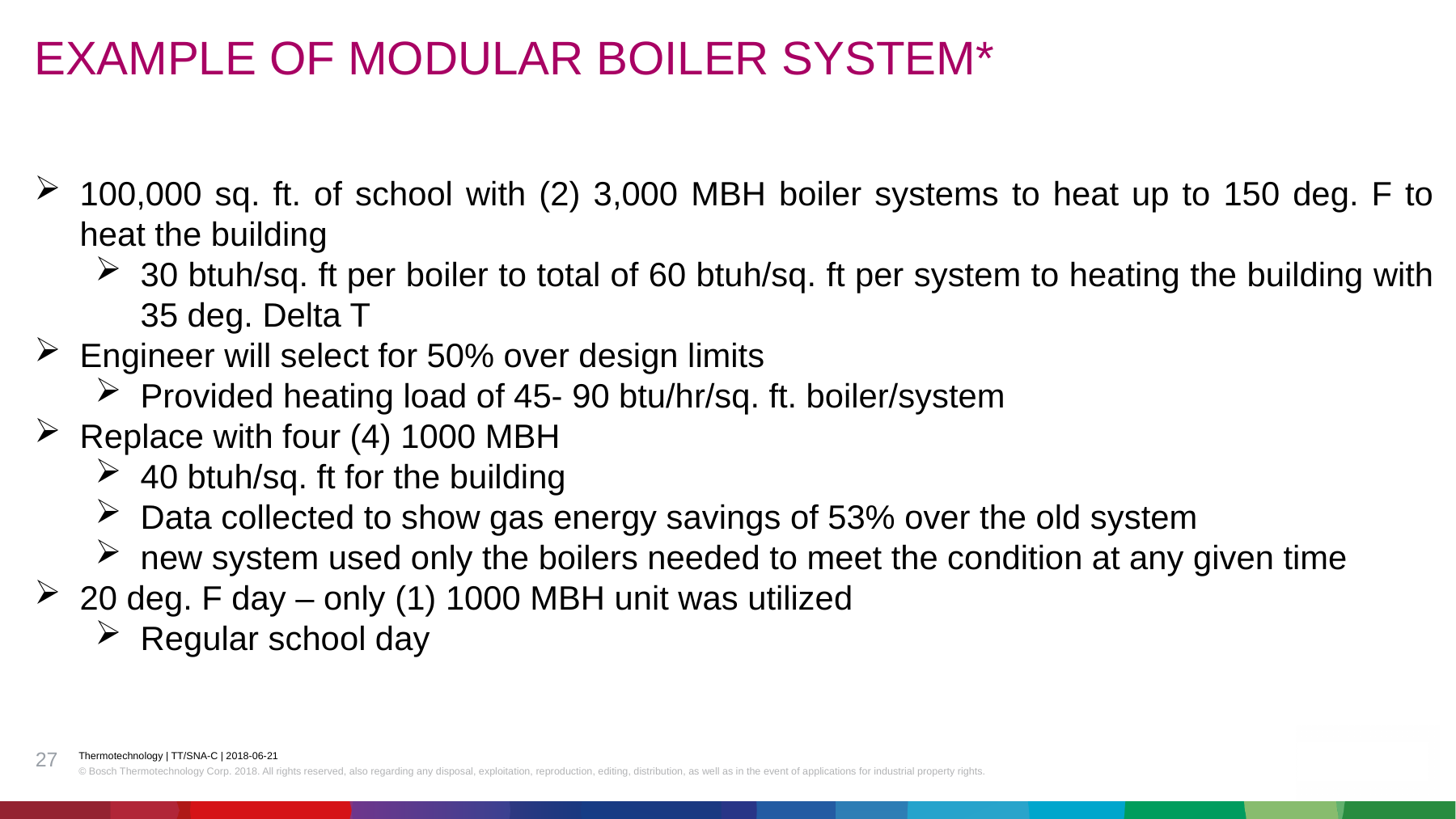

EXAMPLE OF MODULAR BOILER SYSTEM*

100,000 sq. ft. of school with (2) 3,000 MBH boiler systems to heat up to 150 deg. F to heat the building
30 btuh/sq. ft per boiler to total of 60 btuh/sq. ft per system to heating the building with 35 deg. Delta T
Engineer will select for 50% over design limits
Provided heating load of 45- 90 btu/hr/sq. ft. boiler/system
Replace with four (4) 1000 MBH
40 btuh/sq. ft for the building
Data collected to show gas energy savings of 53% over the old system
new system used only the boilers needed to meet the condition at any given time
20 deg. F day – only (1) 1000 MBH unit was utilized
Regular school day

27
Thermotechnology | TT/SNA-C | 2018-06-21
© Bosch Thermotechnology Corp. 2018. All rights reserved, also regarding any disposal, exploitation, reproduction, editing, distribution, as well as in the event of applications for industrial property rights.